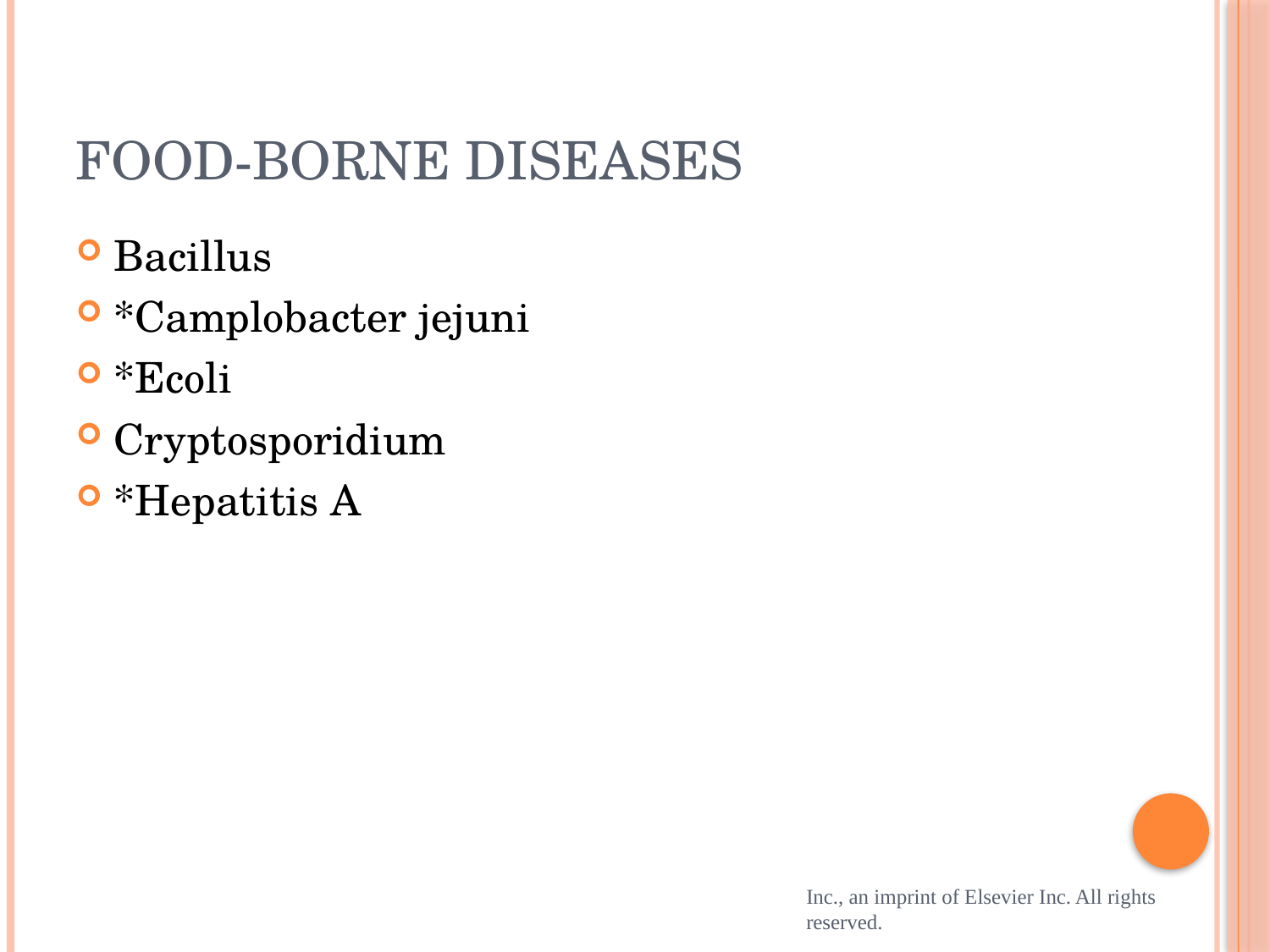

# Food-borne diseases
Bacillus
*Camplobacter jejuni
*Ecoli
Cryptosporidium
*Hepatitis A
Inc., an imprint of Elsevier Inc. All rights reserved.